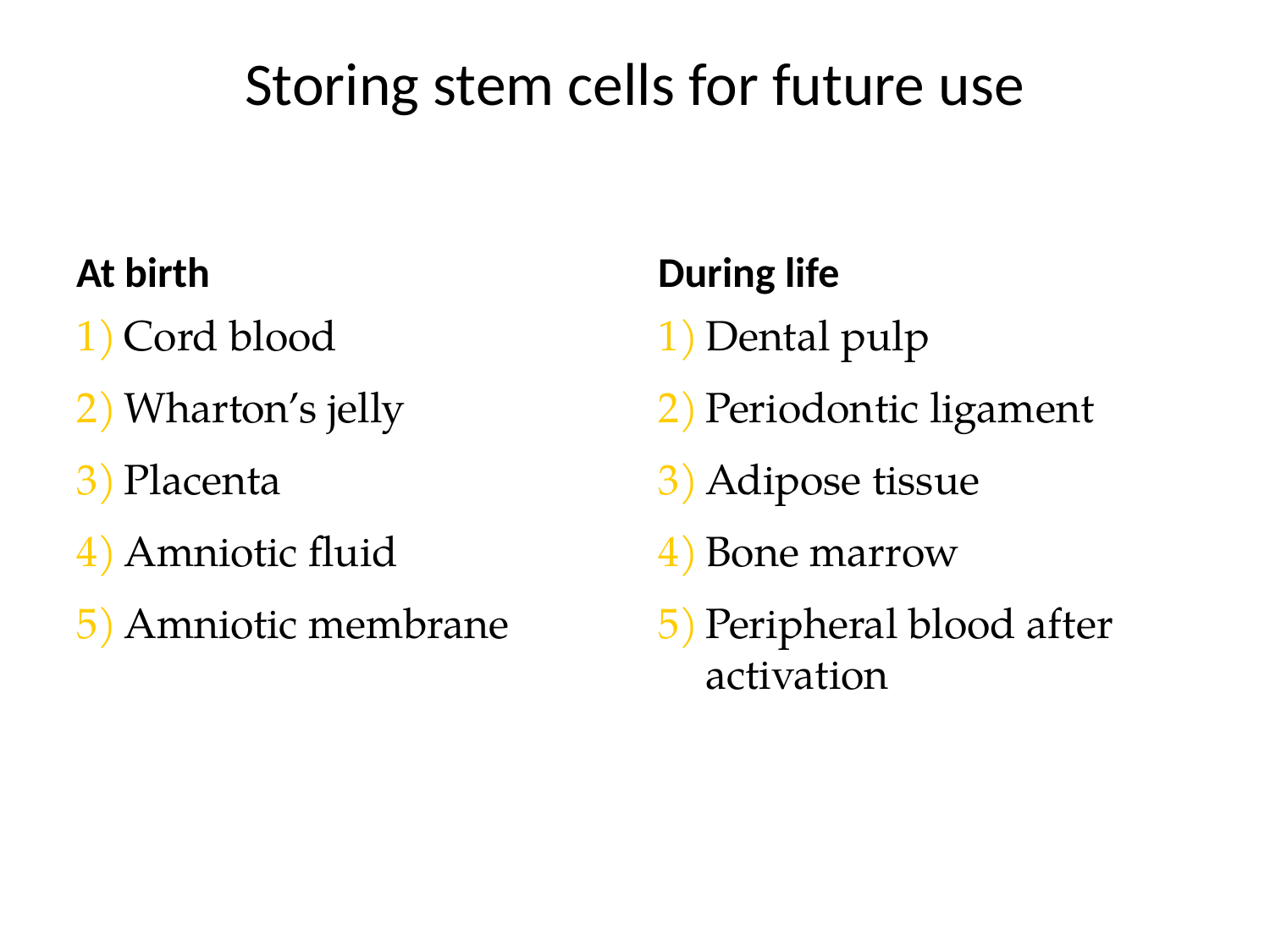

# Storing stem cells for future use
At birth
During life
Cord blood
Wharton’s jelly
Placenta
Amniotic fluid
Amniotic membrane
Dental pulp
Periodontic ligament
Adipose tissue
Bone marrow
Peripheral blood after activation